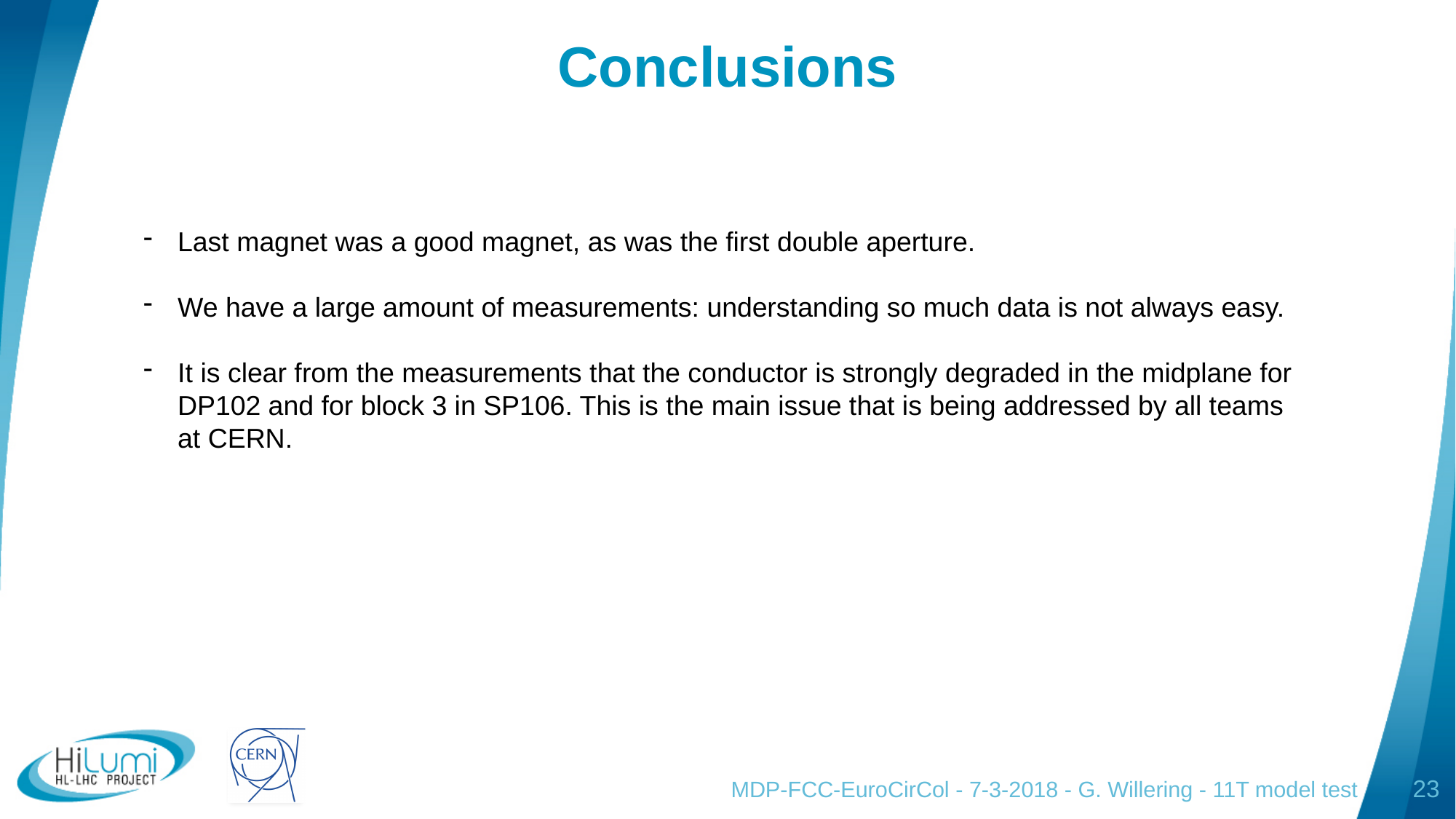

# Conclusions

Last magnet was a good magnet, as was the first double aperture.

We have a large amount of measurements: understanding so much data is not always easy.

It is clear from the measurements that the conductor is strongly degraded in the midplane for DP102 and for block 3 in SP106. This is the main issue that is being addressed by all teams at CERN.

MDP-FCC-EuroCirCol - 7-3-2018 - G. Willering - 11T model test
23